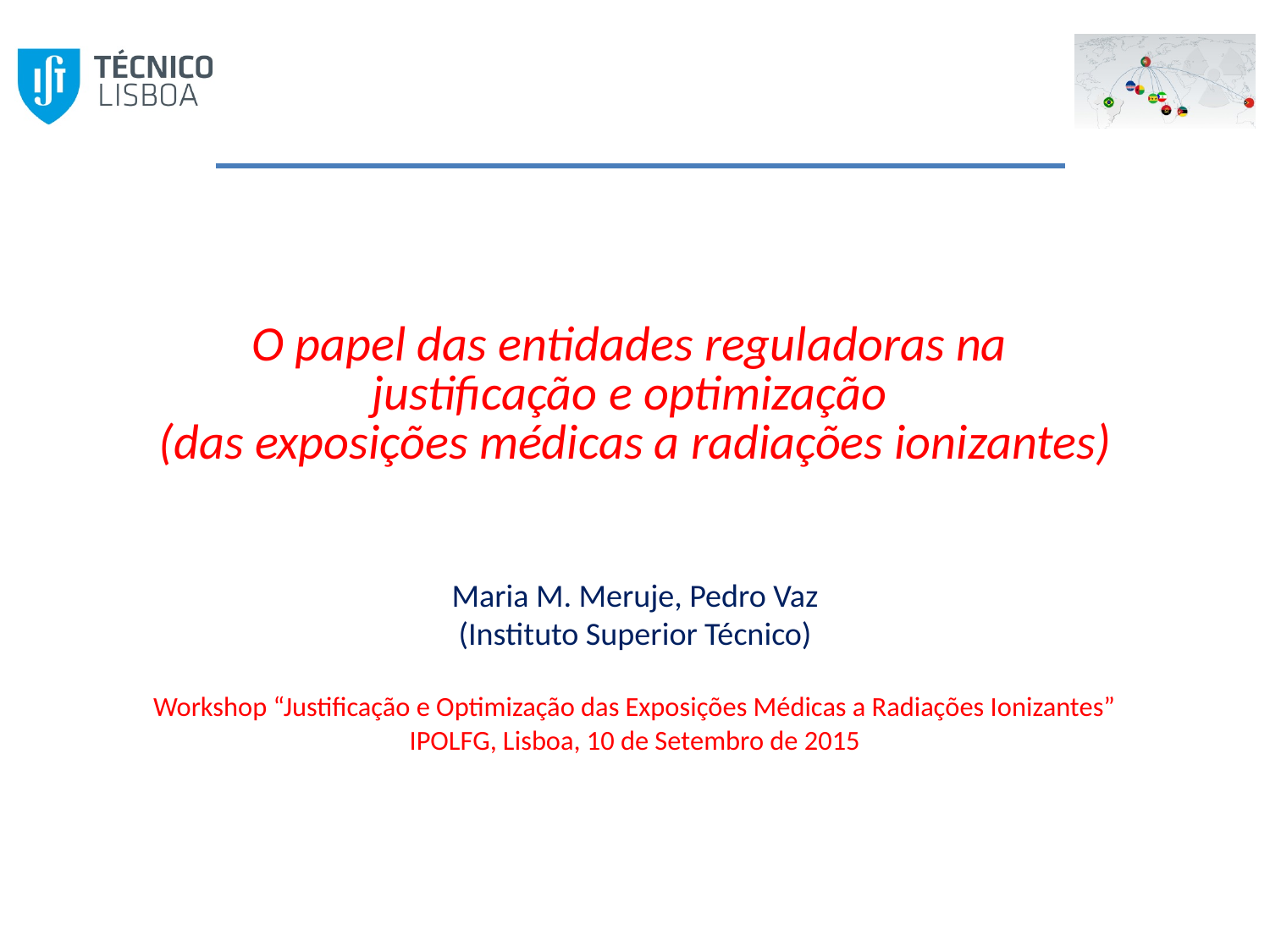

# O papel das entidades reguladoras na justificação e optimização (das exposições médicas a radiações ionizantes)

Maria M. Meruje, Pedro Vaz
(Instituto Superior Técnico)

Workshop “Justificação e Optimização das Exposições Médicas a Radiações Ionizantes”
IPOLFG, Lisboa, 10 de Setembro de 2015